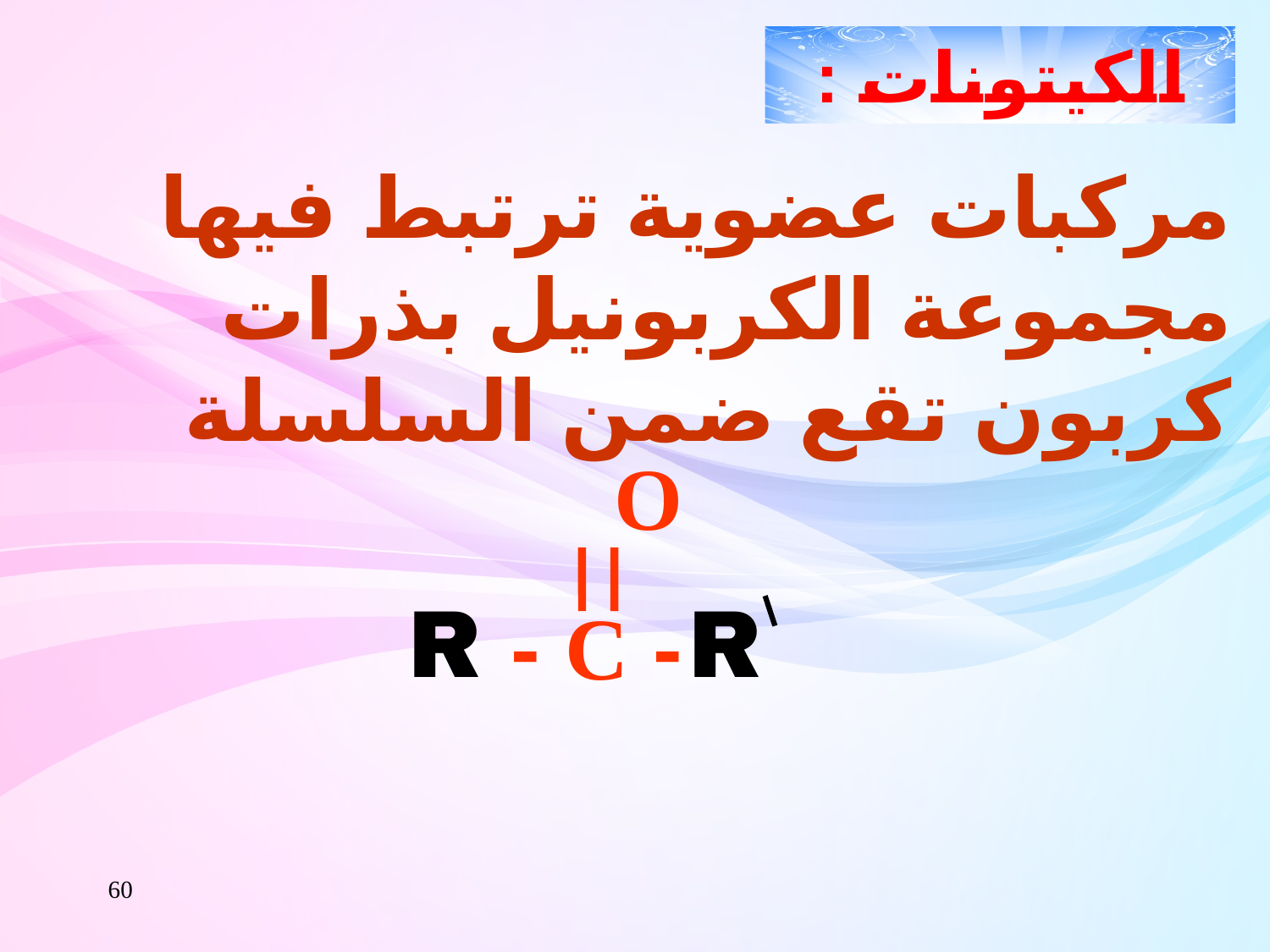

الكيتونات :
مركبات عضوية ترتبط فيها مجموعة الكربونيل بذرات كربون تقع ضمن السلسلة
O
- C -

R
R

60